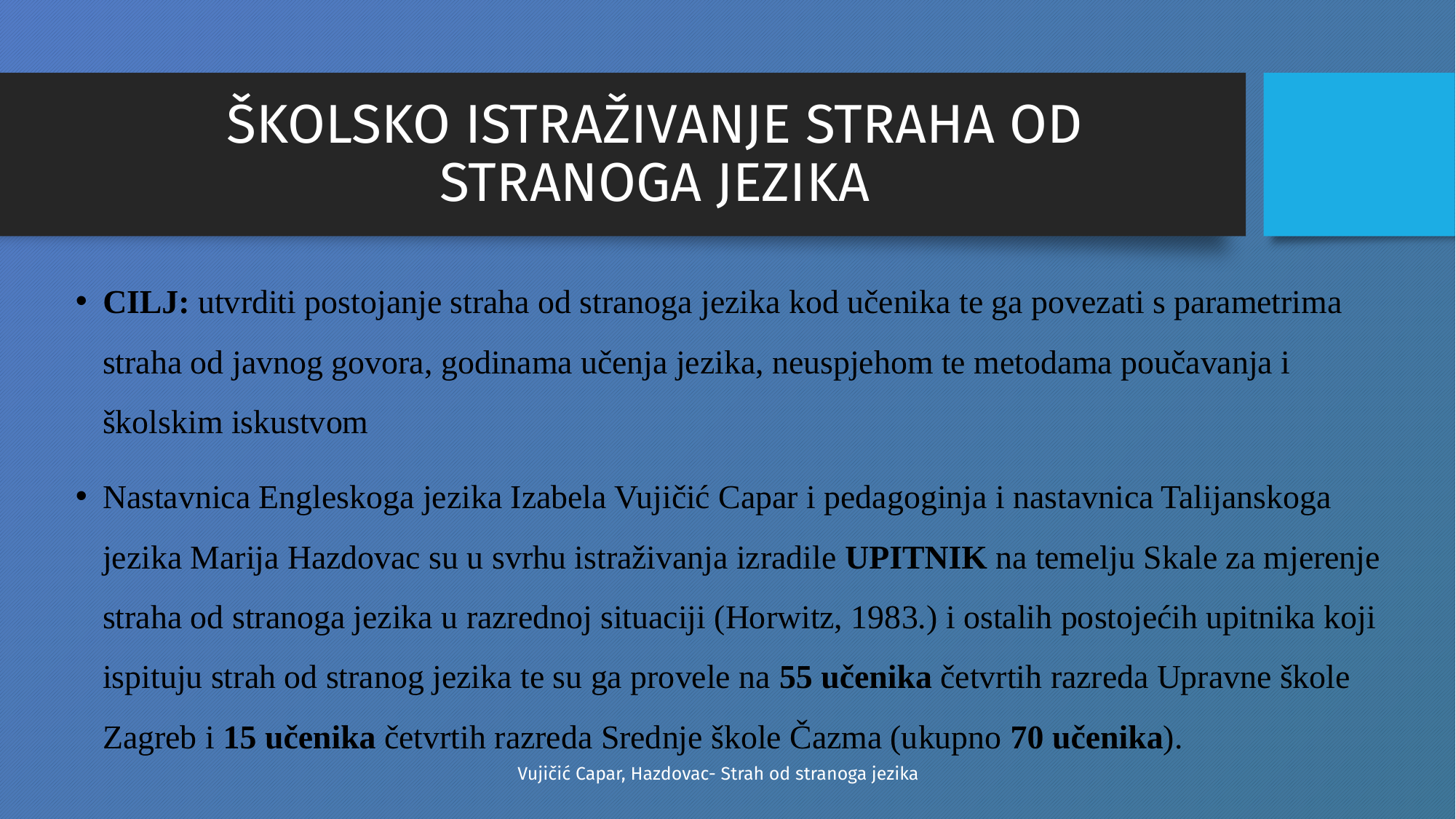

# ŠKOLSKO ISTRAŽIVANJE STRAHA OD STRANOGA JEZIKA
CILJ: utvrditi postojanje straha od stranoga jezika kod učenika te ga povezati s parametrima straha od javnog govora, godinama učenja jezika, neuspjehom te metodama poučavanja i školskim iskustvom
Nastavnica Engleskoga jezika Izabela Vujičić Capar i pedagoginja i nastavnica Talijanskoga jezika Marija Hazdovac su u svrhu istraživanja izradile UPITNIK na temelju Skale za mjerenje straha od stranoga jezika u razrednoj situaciji (Horwitz, 1983.) i ostalih postojećih upitnika koji ispituju strah od stranog jezika te su ga provele na 55 učenika četvrtih razreda Upravne škole Zagreb i 15 učenika četvrtih razreda Srednje škole Čazma (ukupno 70 učenika).

Vujičić Capar, Hazdovac- Strah od stranoga jezika